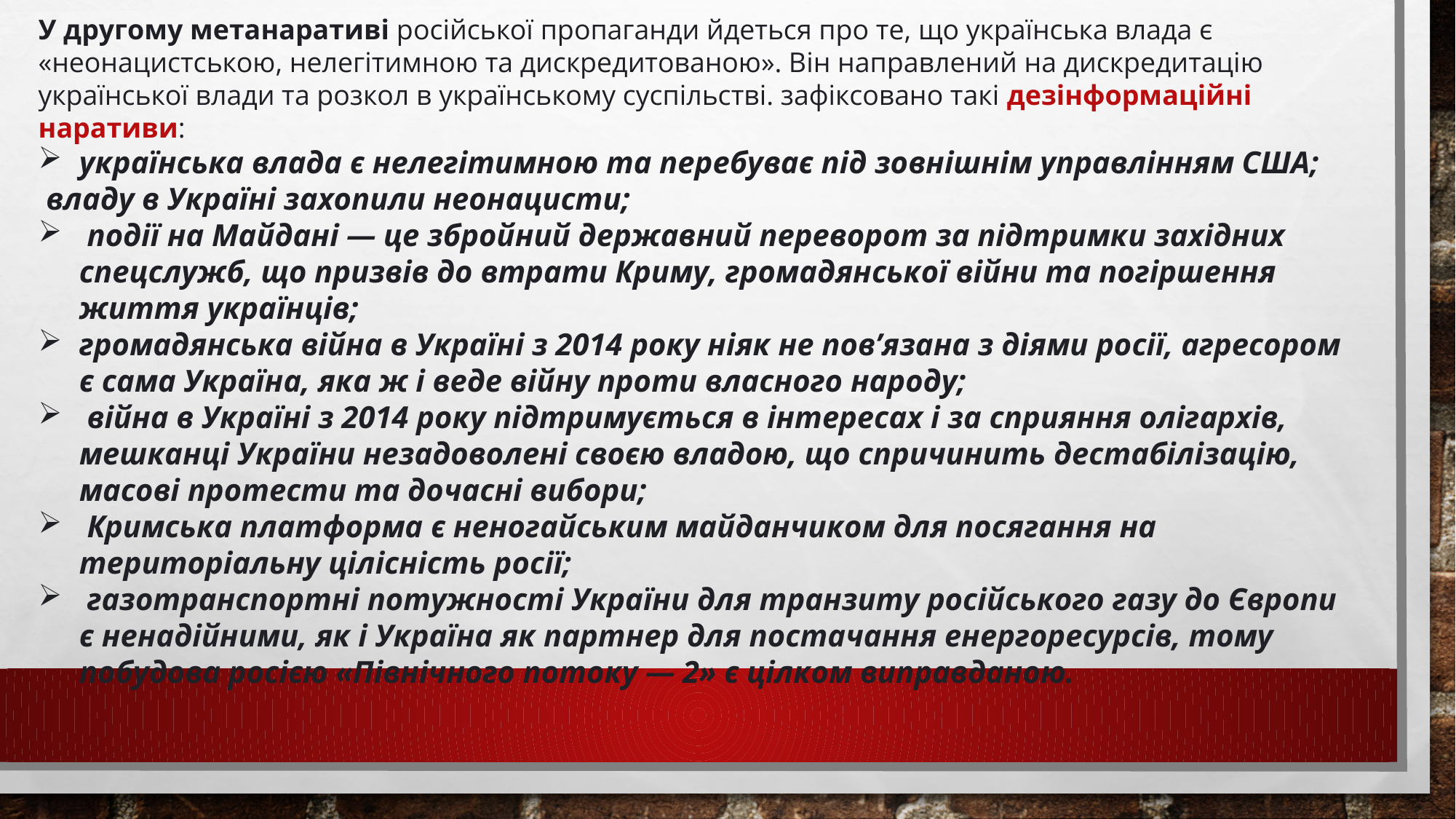

У другому метанаративі російської пропаганди йдеться про те, що українська влада є «неонацистською, нелегітимною та дискредитованою». Він направлений на дискредитацію української влади та розкол в українському суспільстві. зафіксовано такі дезінформаційні наративи:
українська влада є нелегітимною та перебуває під зовнішнім управлінням США;
 владу в Україні захопили неонацисти;
 події на Майдані — це збройний державний переворот за підтримки західних спецслужб, що призвів до втрати Криму, громадянської війни та погіршення життя українців;
громадянська війна в Україні з 2014 року ніяк не пов’язана з діями росії, агресором є сама Україна, яка ж і веде війну проти власного народу;
 війна в Україні з 2014 року підтримується в інтересах і за сприяння олігархів, мешканці України незадоволені своєю владою, що спричинить дестабілізацію, масові протести та дочасні вибори;
 Кримська платформа є неногайським майданчиком для посягання на територіальну цілісність росії;
 газотранспортні потужності України для транзиту російського газу до Європи є ненадійними, як і Україна як партнер для постачання енергоресурсів, тому побудова росією «Північного потоку — 2» є цілком виправданою.